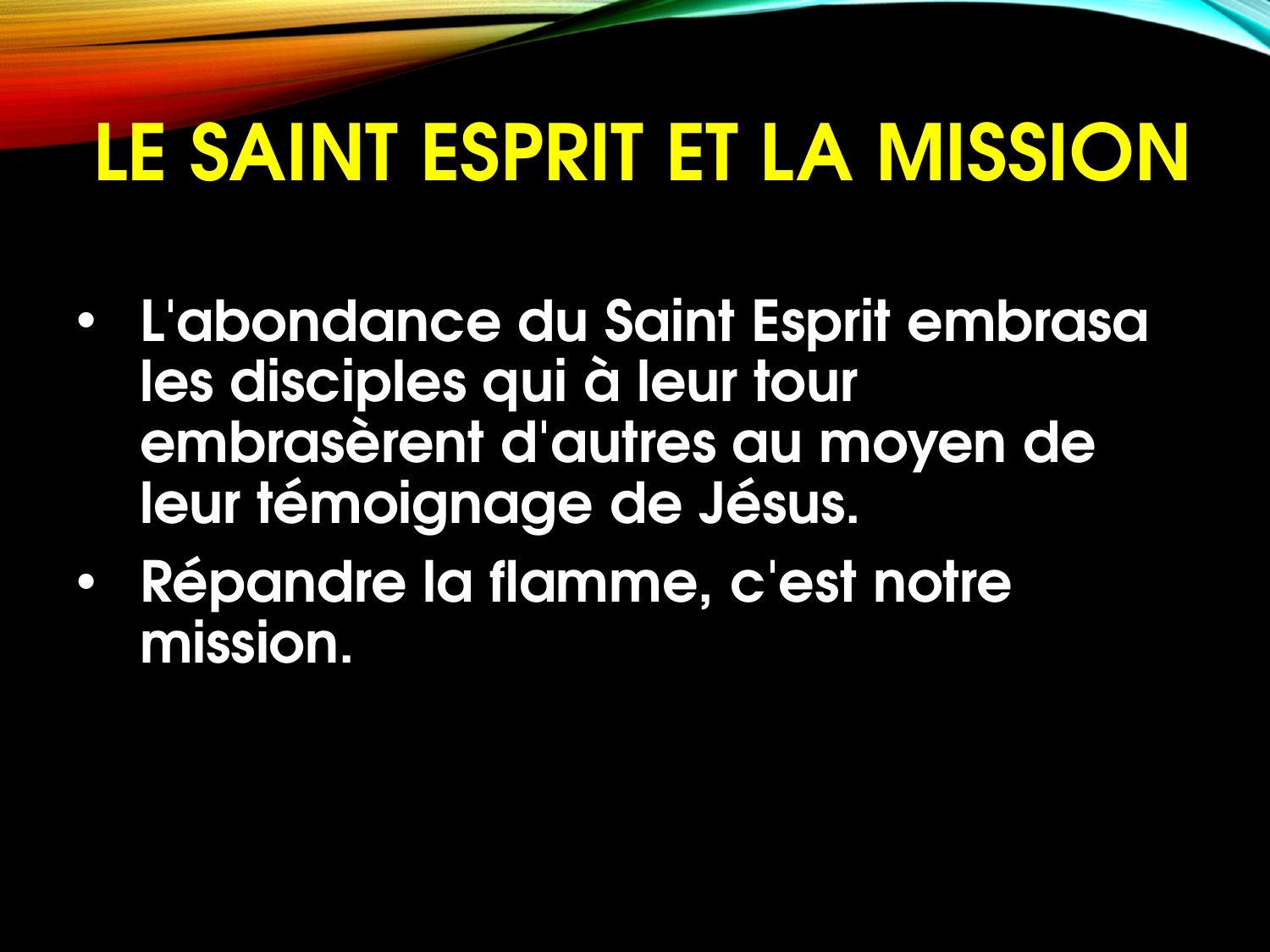

# LE SAINT ESPRIT ET LA MISSION
L'abondance du Saint Esprit embrasa les disciples qui à leur tour embrasèrent d'autres au moyen de leur témoignage de Jésus.
Répandre la flamme, c'est notre mission.